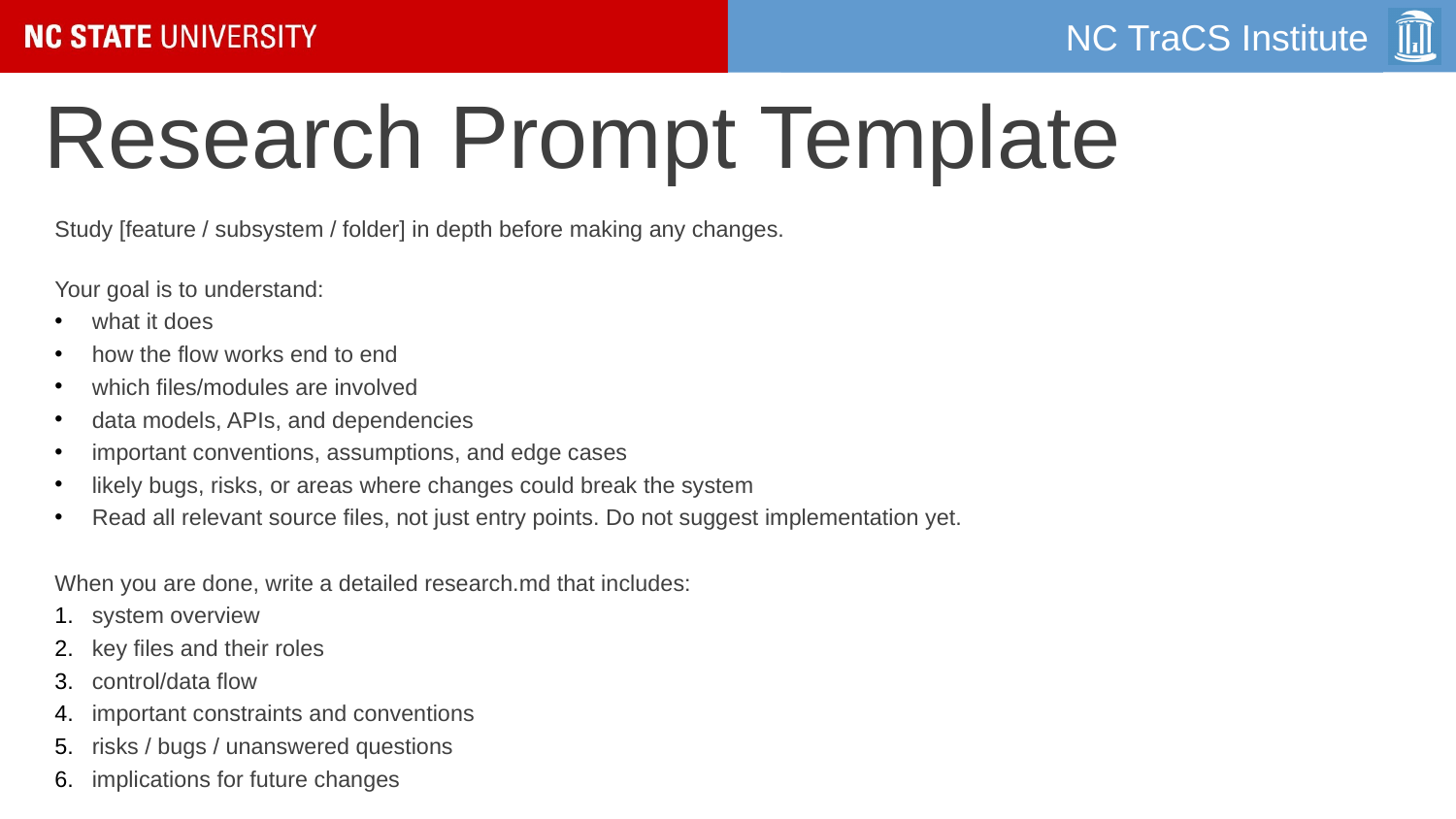

# Research Prompt Template
Study [feature / subsystem / folder] in depth before making any changes.
Your goal is to understand:
what it does
how the flow works end to end
which files/modules are involved
data models, APIs, and dependencies
important conventions, assumptions, and edge cases
likely bugs, risks, or areas where changes could break the system
Read all relevant source files, not just entry points. Do not suggest implementation yet.
When you are done, write a detailed research.md that includes:
system overview
key files and their roles
control/data flow
important constraints and conventions
risks / bugs / unanswered questions
implications for future changes